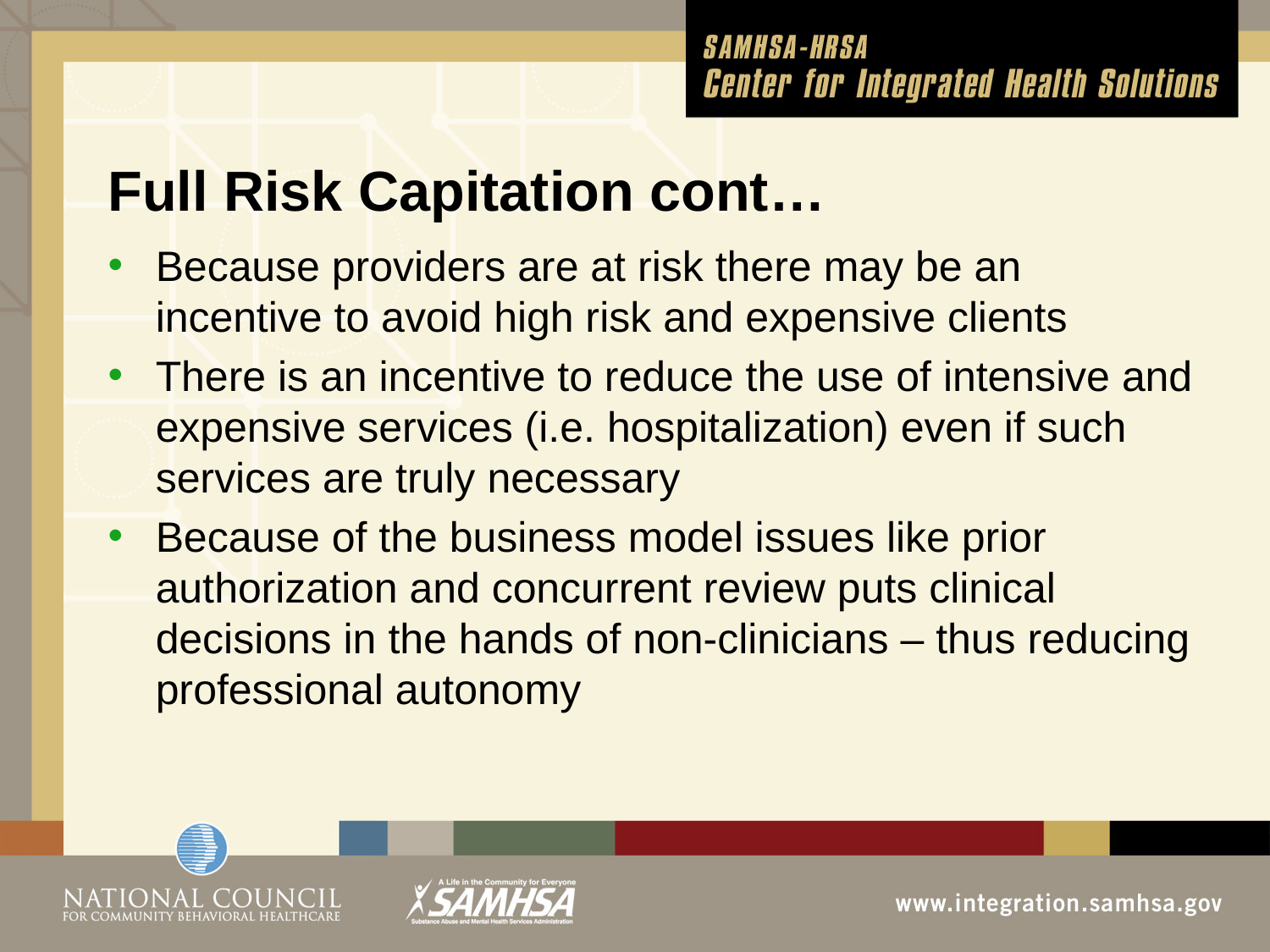

# Full Risk Capitation cont…
Because providers are at risk there may be an incentive to avoid high risk and expensive clients
There is an incentive to reduce the use of intensive and expensive services (i.e. hospitalization) even if such services are truly necessary
Because of the business model issues like prior authorization and concurrent review puts clinical decisions in the hands of non-clinicians – thus reducing professional autonomy